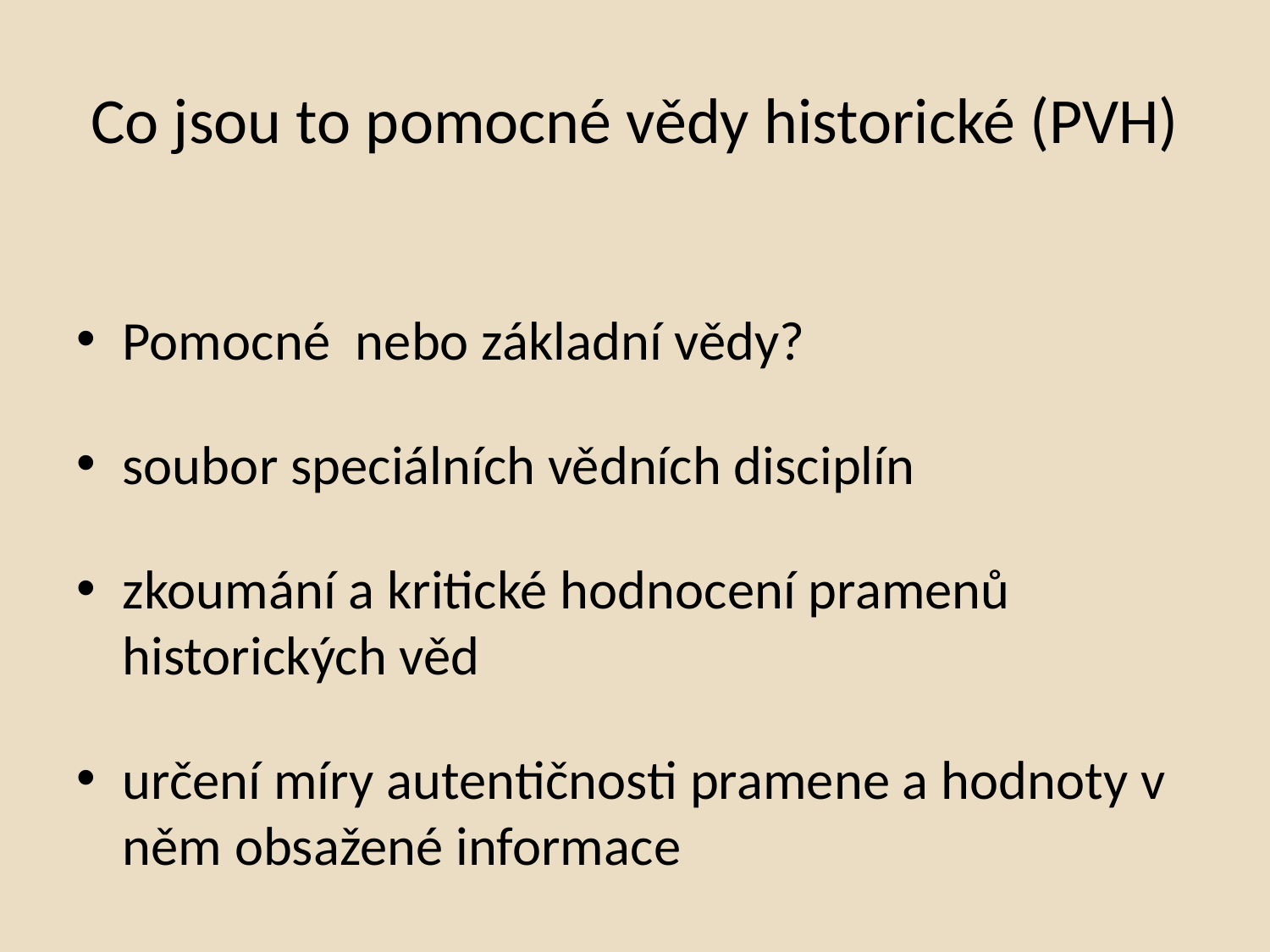

# Co jsou to pomocné vědy historické (PVH)

Pomocné  nebo základní vědy?

soubor speciálních vědních disciplín

zkoumání a kritické hodnocení pramenů historických věd

určení míry autentičnosti pramene a hodnoty v něm obsažené informace